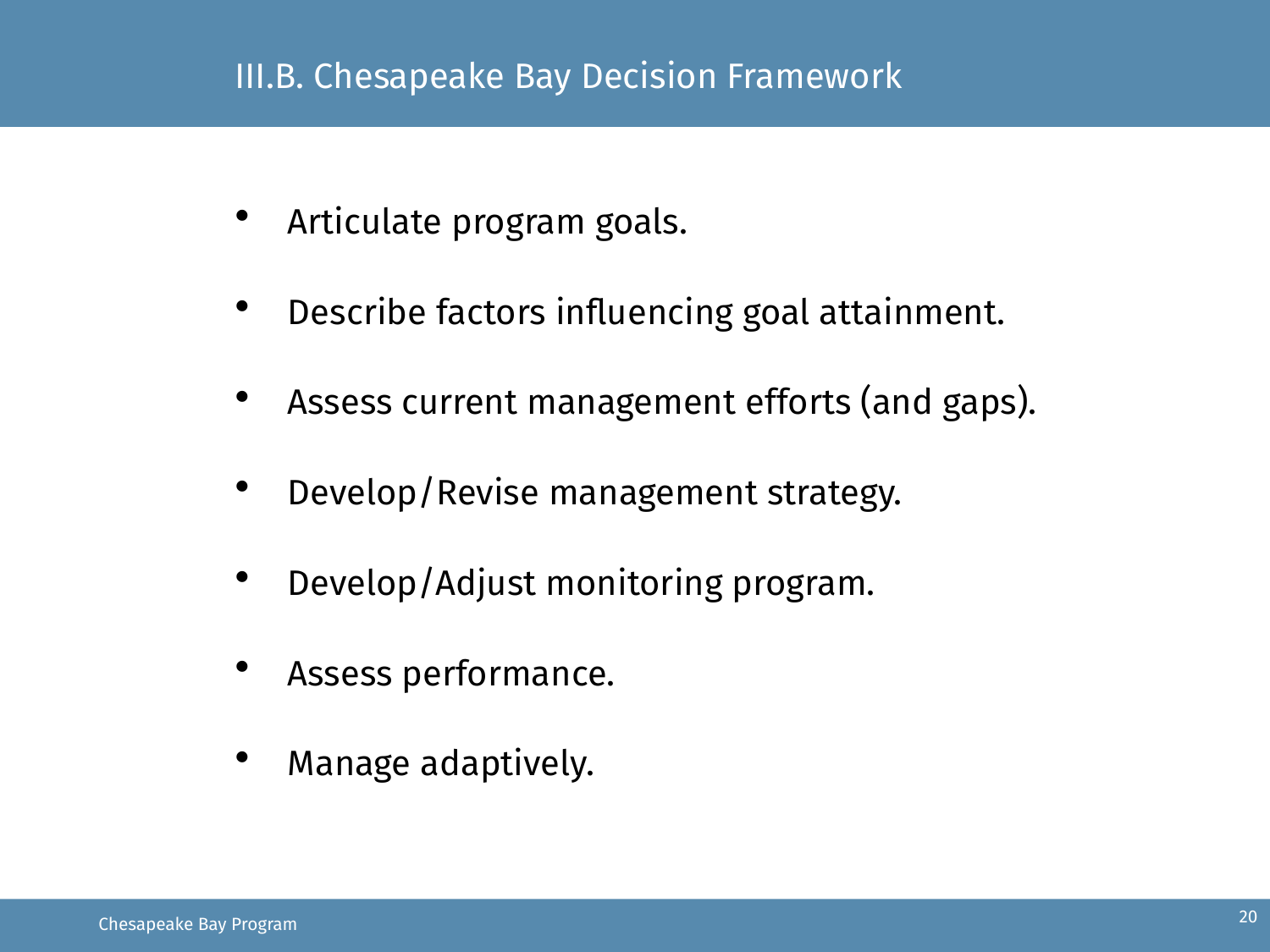

III.B. Chesapeake Bay Decision Framework

Articulate program goals.

Describe factors influencing goal attainment.

Assess current management efforts (and gaps).

Develop/Revise management strategy.

Develop/Adjust monitoring program.

Assess performance.

Manage adaptively.

20